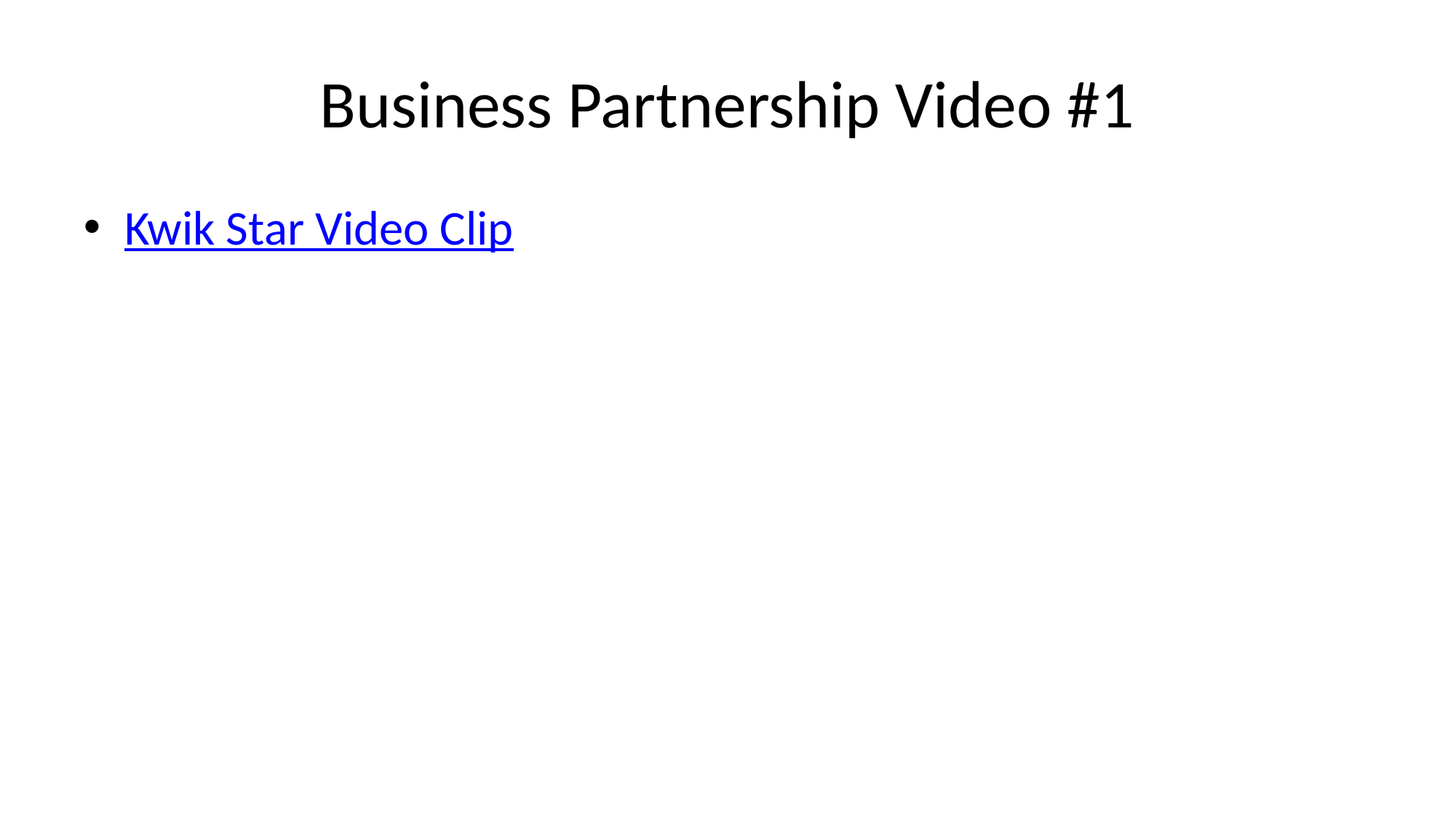

# Business Partnership Video #1
Kwik Star Video Clip